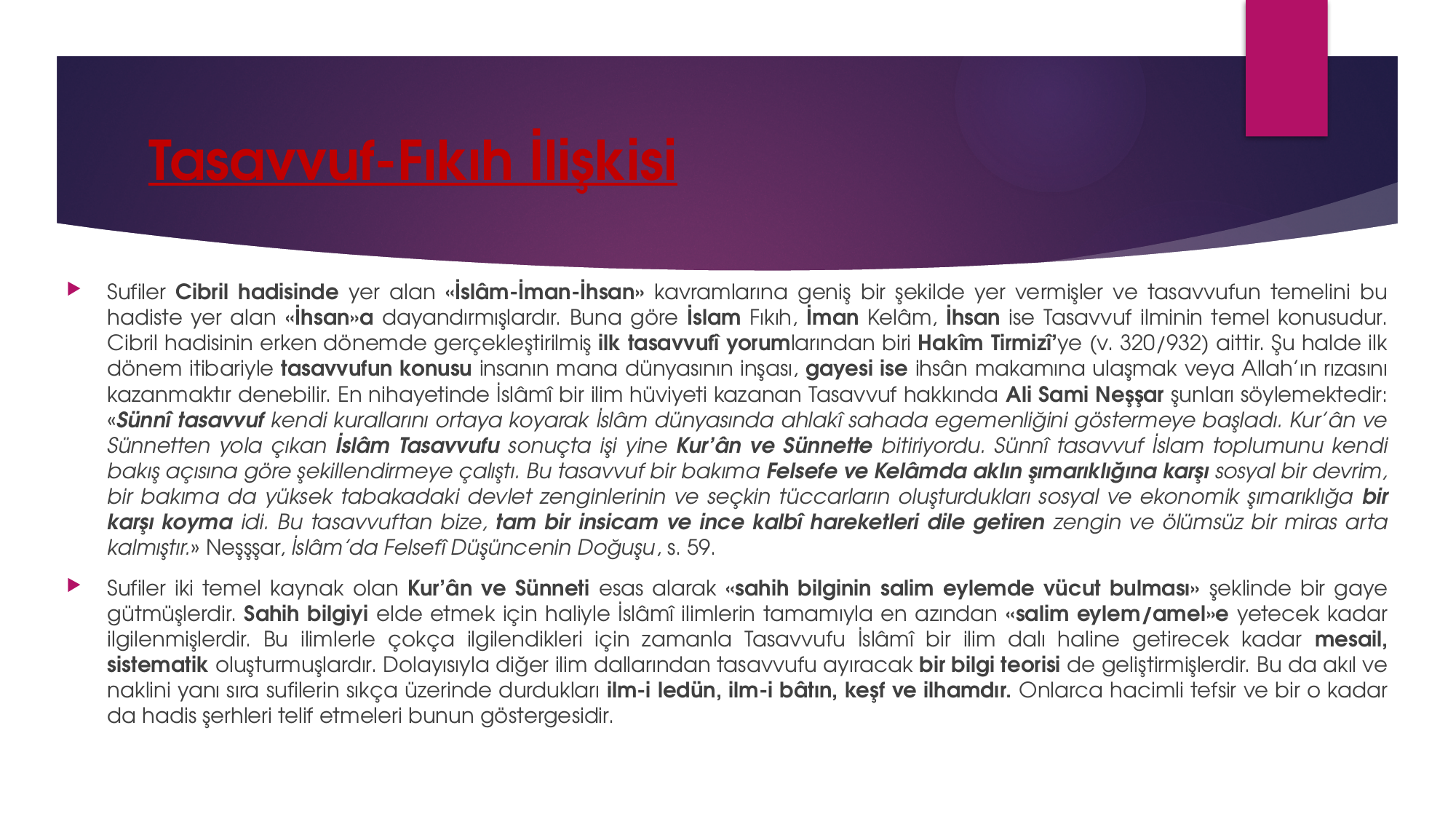

# Tasavvuf-Fıkıh İlişkisi
Sufiler Cibril hadisinde yer alan «İslâm-İman-İhsan» kavramlarına geniş bir şekilde yer vermişler ve tasavvufun temelini bu hadiste yer alan «İhsan»a dayandırmışlardır. Buna göre İslam Fıkıh, İman Kelâm, İhsan ise Tasavvuf ilminin temel konusudur. Cibril hadisinin erken dönemde gerçekleştirilmiş ilk tasavvufî yorumlarından biri Hakîm Tirmizî’ye (v. 320/932) aittir. Şu halde ilk dönem itibariyle tasavvufun konusu insanın mana dünyasının inşası, gayesi ise ihsân makamına ulaşmak veya Allah’ın rızasını kazanmaktır denebilir. En nihayetinde İslâmî bir ilim hüviyeti kazanan Tasavvuf hakkında Ali Sami Neşşar şunları söylemektedir: «Sünnî tasavvuf kendi kurallarını ortaya koyarak İslâm dünyasında ahlakî sahada egemenliğini göstermeye başladı. Kur’ân ve Sünnetten yola çıkan İslâm Tasavvufu sonuçta işi yine Kur’ân ve Sünnette bitiriyordu. Sünnî tasavvuf İslam toplumunu kendi bakış açısına göre şekillendirmeye çalıştı. Bu tasavvuf bir bakıma Felsefe ve Kelâmda aklın şımarıklığına karşı sosyal bir devrim, bir bakıma da yüksek tabakadaki devlet zenginlerinin ve seçkin tüccarların oluşturdukları sosyal ve ekonomik şımarıklığa bir karşı koyma idi. Bu tasavvuftan bize, tam bir insicam ve ince kalbî hareketleri dile getiren zengin ve ölümsüz bir miras arta kalmıştır.» Neşşşar, İslâm’da Felsefî Düşüncenin Doğuşu, s. 59.
Sufiler iki temel kaynak olan Kur’ân ve Sünneti esas alarak «sahih bilginin salim eylemde vücut bulması» şeklinde bir gaye gütmüşlerdir. Sahih bilgiyi elde etmek için haliyle İslâmî ilimlerin tamamıyla en azından «salim eylem/amel»e yetecek kadar ilgilenmişlerdir. Bu ilimlerle çokça ilgilendikleri için zamanla Tasavvufu İslâmî bir ilim dalı haline getirecek kadar mesail, sistematik oluşturmuşlardır. Dolayısıyla diğer ilim dallarından tasavvufu ayıracak bir bilgi teorisi de geliştirmişlerdir. Bu da akıl ve naklini yanı sıra sufilerin sıkça üzerinde durdukları ilm-i ledün, ilm-i bâtın, keşf ve ilhamdır. Onlarca hacimli tefsir ve bir o kadar da hadis şerhleri telif etmeleri bunun göstergesidir.